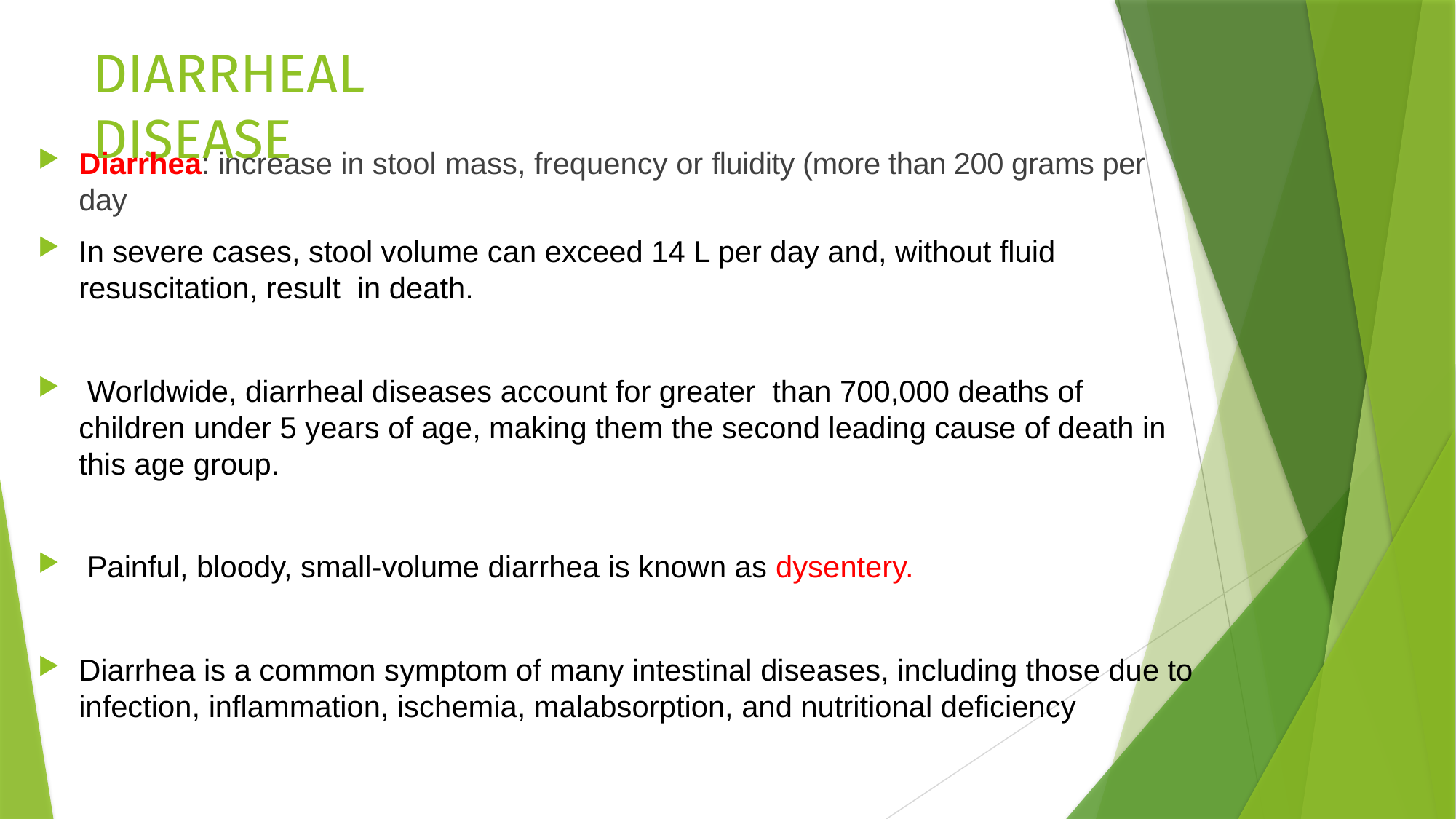

# DIARRHEAL DISEASE
Diarrhea: increase in stool mass, frequency or fluidity (more than 200 grams per day
In severe cases, stool volume can exceed 14 L per day and, without fluid resuscitation, result  in death.

 Worldwide, diarrheal diseases account for greater  than 700,000 deaths of children under 5 years of age, making them the second leading cause of death in this age group.

 Painful, bloody, small-volume diarrhea is known as dysentery.

Diarrhea is a common symptom of many intestinal diseases, including those due to infection, inflammation, ischemia, malabsorption, and nutritional deficiency